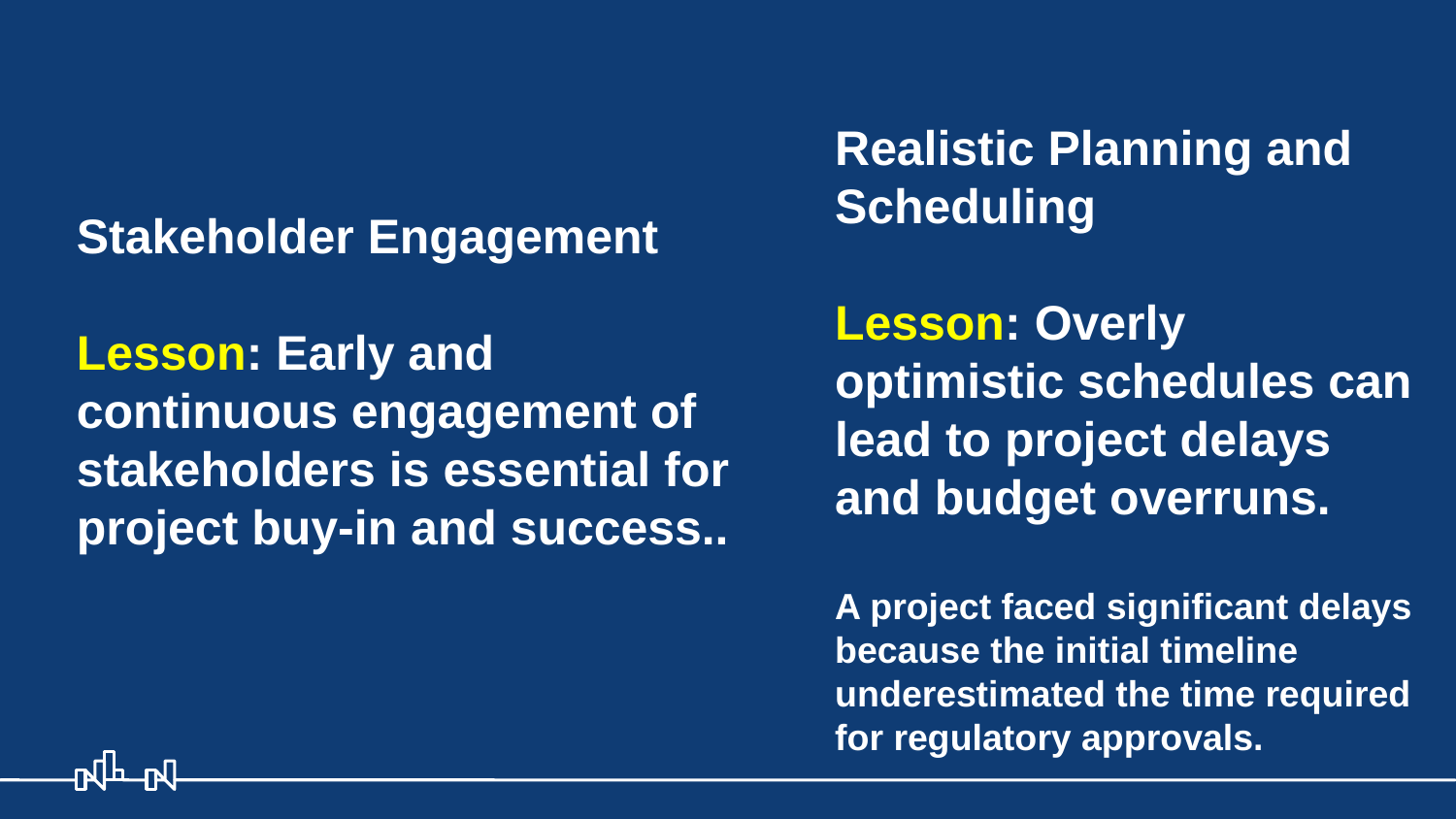

Realistic Planning and Scheduling

Lesson: Overly optimistic schedules can lead to project delays and budget overruns.
A project faced significant delays because the initial timeline underestimated the time required for regulatory approvals.
# Stakeholder Engagement Lesson: Early and continuous engagement of stakeholders is essential for project buy-in and success..